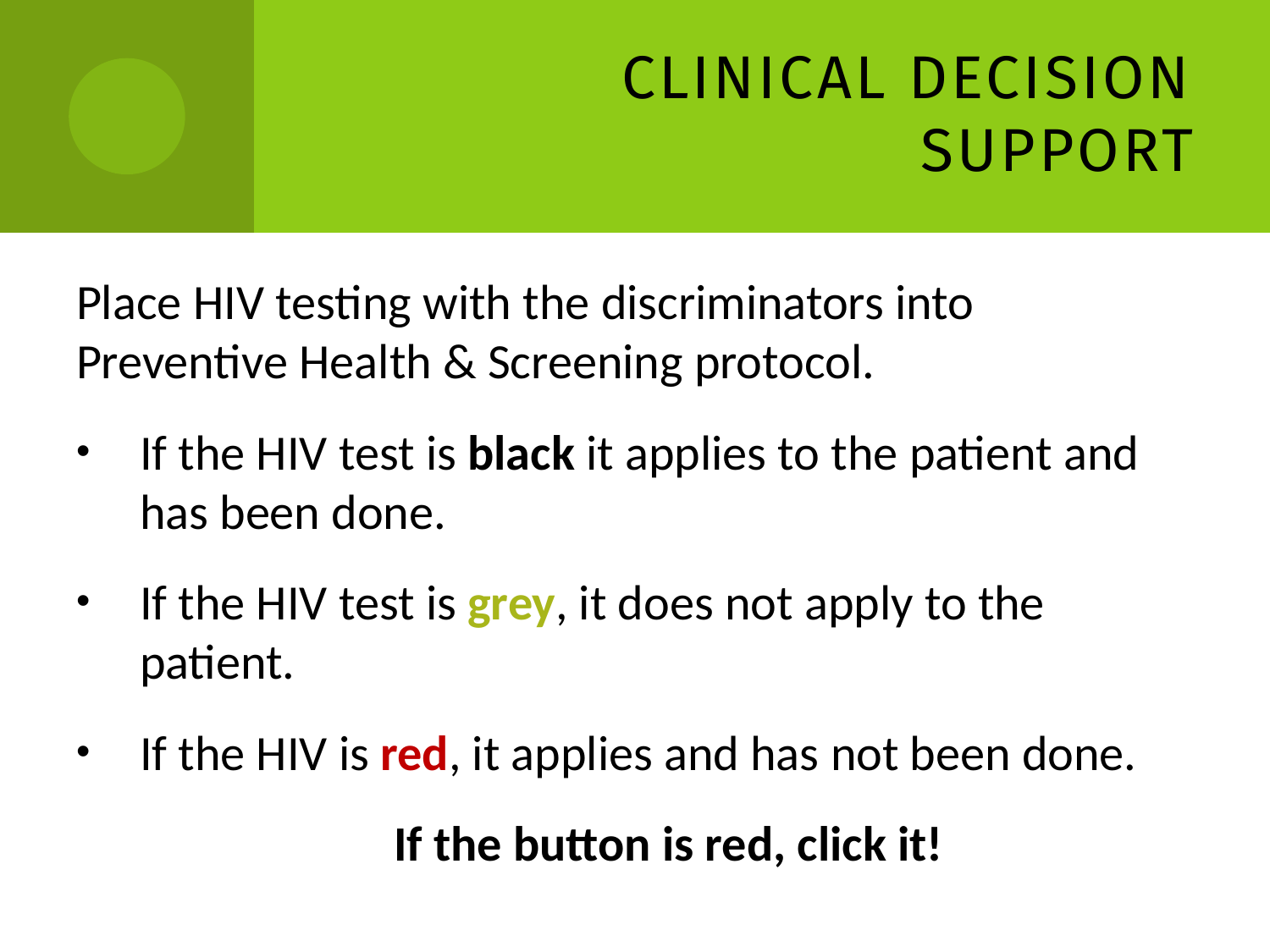

# Clinical Decision Support
Place HIV testing with the discriminators into Preventive Health & Screening protocol.
If the HIV test is black it applies to the patient and has been done.
If the HIV test is grey, it does not apply to the patient.
If the HIV is red, it applies and has not been done.
			If the button is red, click it!